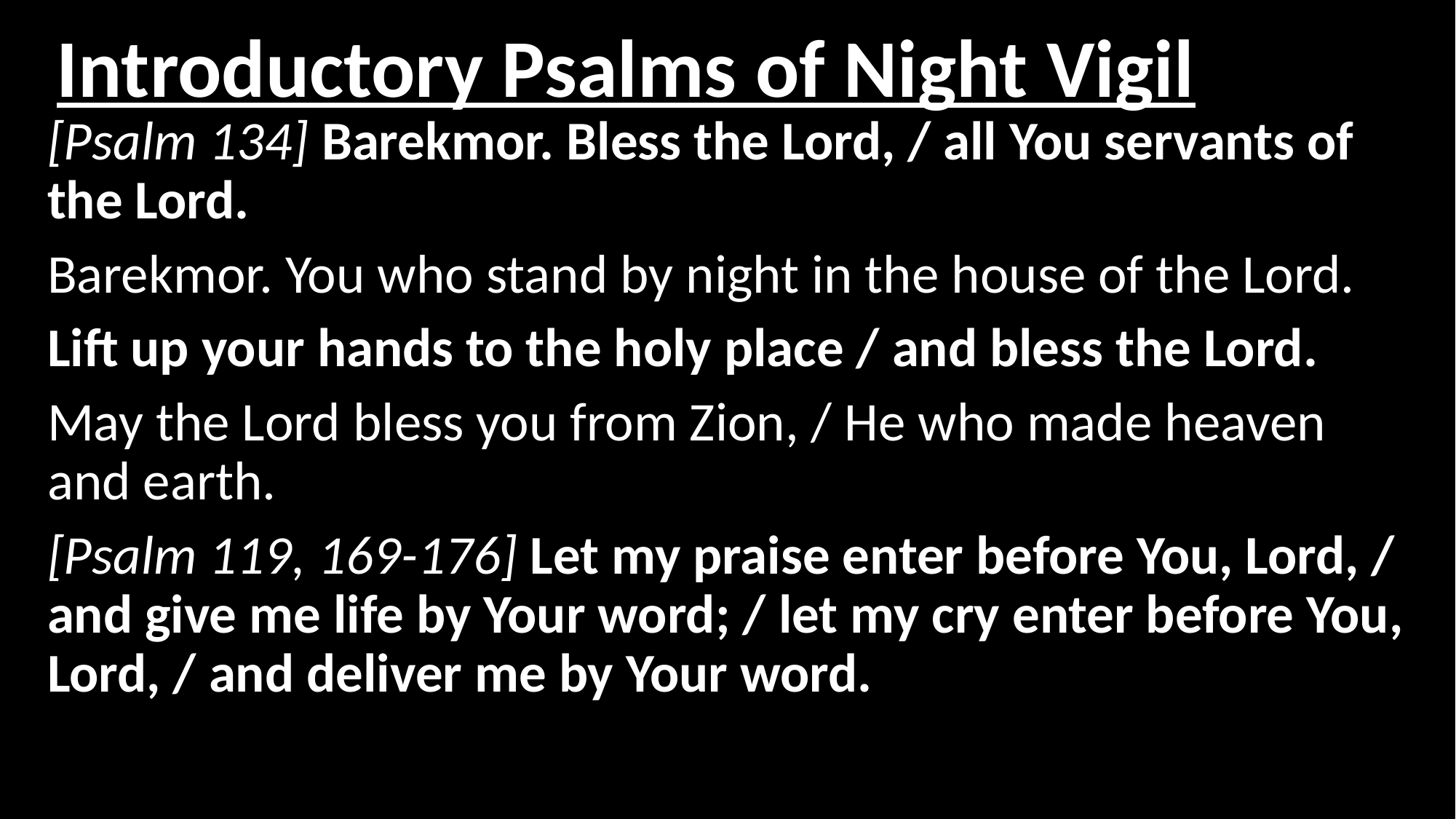

# Introductory Psalms of Night Vigil
[Psalm 134] Barekmor. Bless the Lord, / all You servants of the Lord.
Barekmor. You who stand by night in the house of the Lord.
Lift up your hands to the holy place / and bless the Lord.
May the Lord bless you from Zion, / He who made heaven and earth.
[Psalm 119, 169-176] Let my praise enter before You, Lord, / and give me life by Your word; / let my cry enter before You, Lord, / and deliver me by Your word.